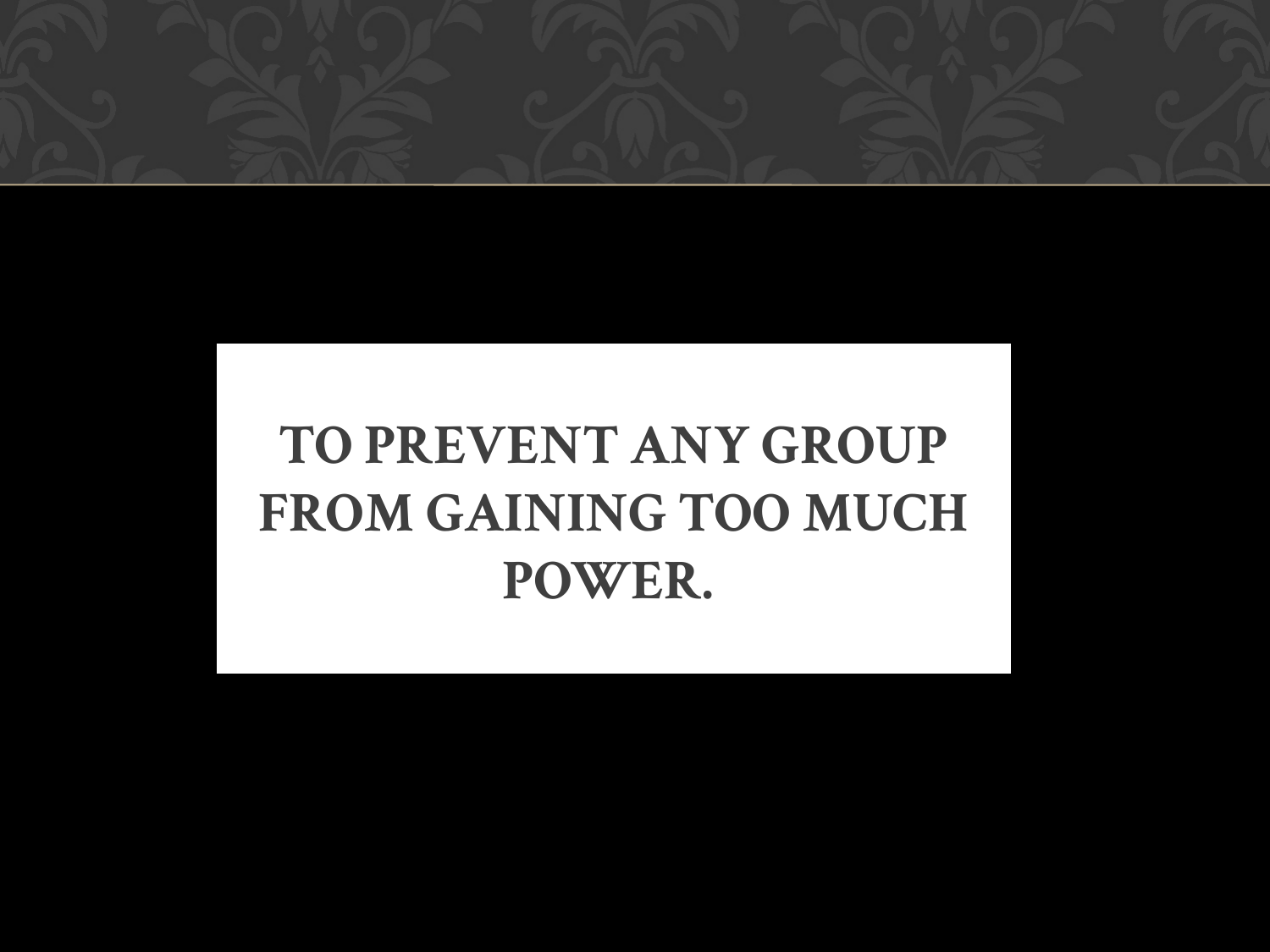

# TO PREVENT ANY GROUP FROM GAINING TOO MUCH POWER.